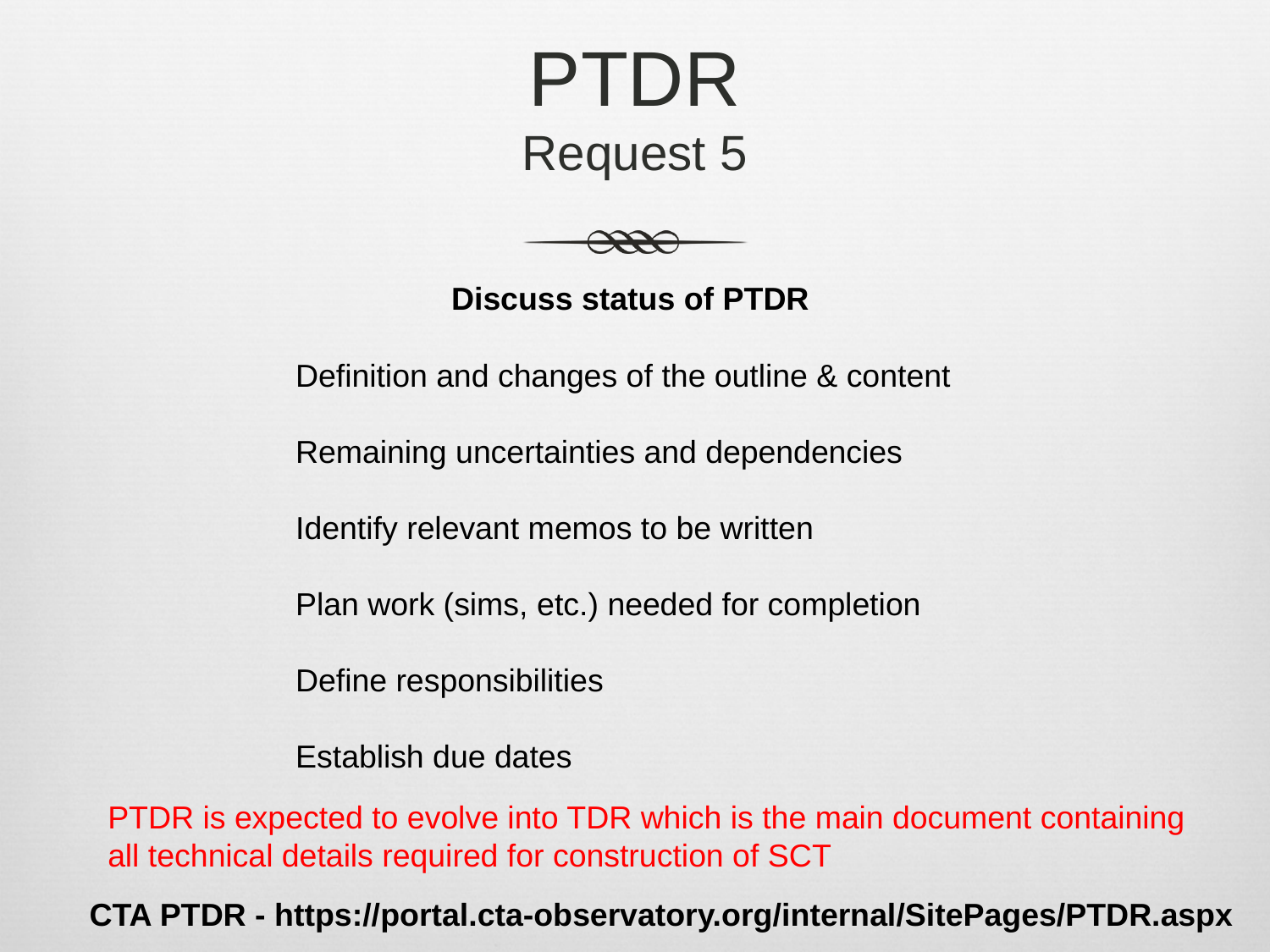

# PTDR Request 5
Discuss status of PTDR
Definition and changes of the outline & content

Remaining uncertainties and dependencies

Identify relevant memos to be written

Plan work (sims, etc.) needed for completion

Define responsibilities

Establish due dates
PTDR is expected to evolve into TDR which is the main document containing all technical details required for construction of SCT
CTA PTDR - https://portal.cta-observatory.org/internal/SitePages/PTDR.aspx